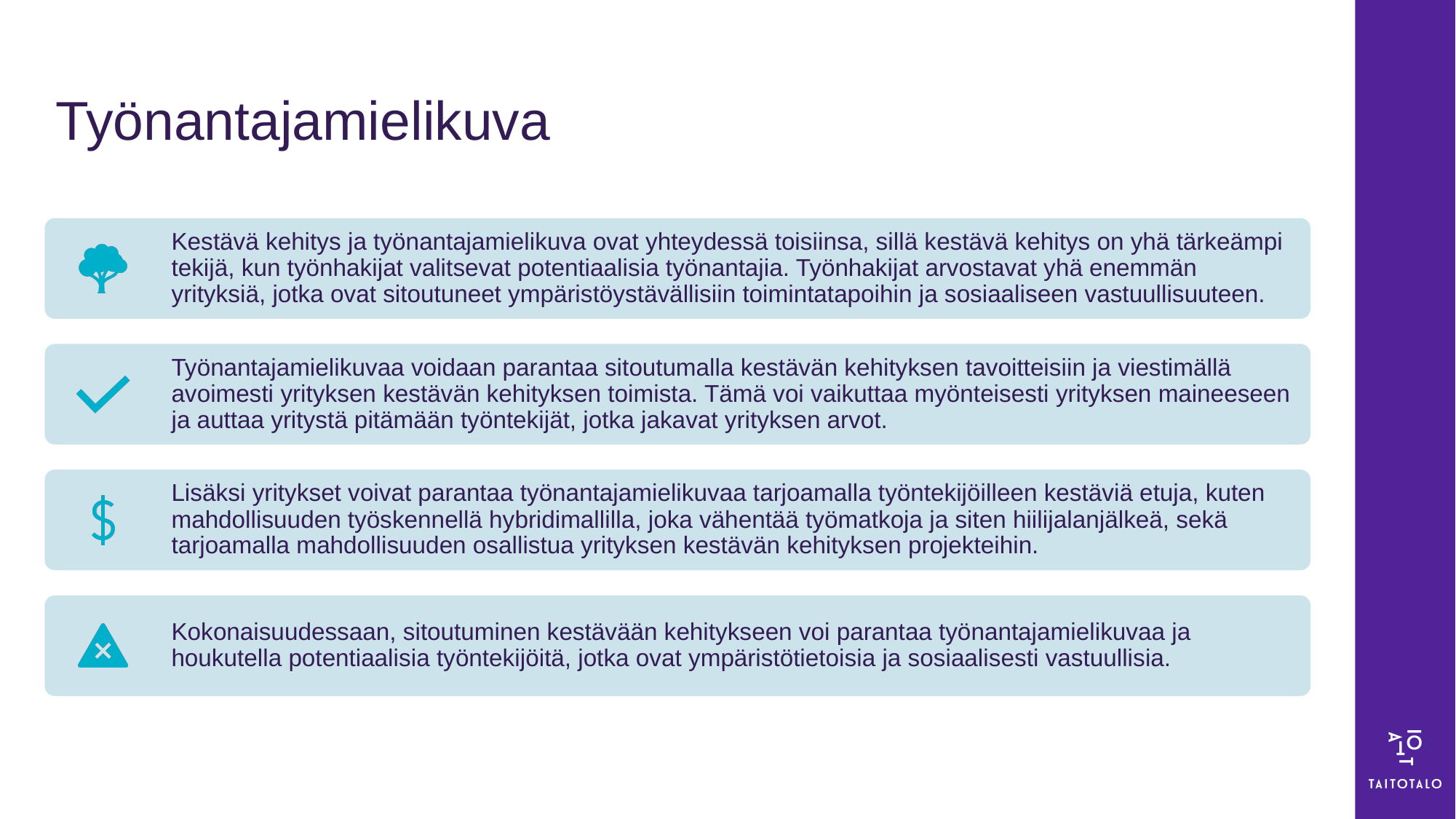

# Työnantajamielikuva
Kestävä kehitys ja työnantajamielikuva ovat yhteydessä toisiinsa, sillä kestävä kehitys on yhä tärkeämpi tekijä, kun työnhakijat valitsevat potentiaalisia työnantajia. Työnhakijat arvostavat yhä enemmän yrityksiä, jotka ovat sitoutuneet ympäristöystävällisiin toimintatapoihin ja sosiaaliseen vastuullisuuteen.
Työnantajamielikuvaa voidaan parantaa sitoutumalla kestävän kehityksen tavoitteisiin ja viestimällä avoimesti yrityksen kestävän kehityksen toimista. Tämä voi vaikuttaa myönteisesti yrityksen maineeseen ja auttaa yritystä pitämään työntekijät, jotka jakavat yrityksen arvot.
Lisäksi yritykset voivat parantaa työnantajamielikuvaa tarjoamalla työntekijöilleen kestäviä etuja, kuten mahdollisuuden työskennellä hybridimallilla, joka vähentää työmatkoja ja siten hiilijalanjälkeä, sekä tarjoamalla mahdollisuuden osallistua yrityksen kestävän kehityksen projekteihin.
Kokonaisuudessaan, sitoutuminen kestävään kehitykseen voi parantaa työnantajamielikuvaa ja houkutella potentiaalisia työntekijöitä, jotka ovat ympäristötietoisia ja sosiaalisesti vastuullisia.